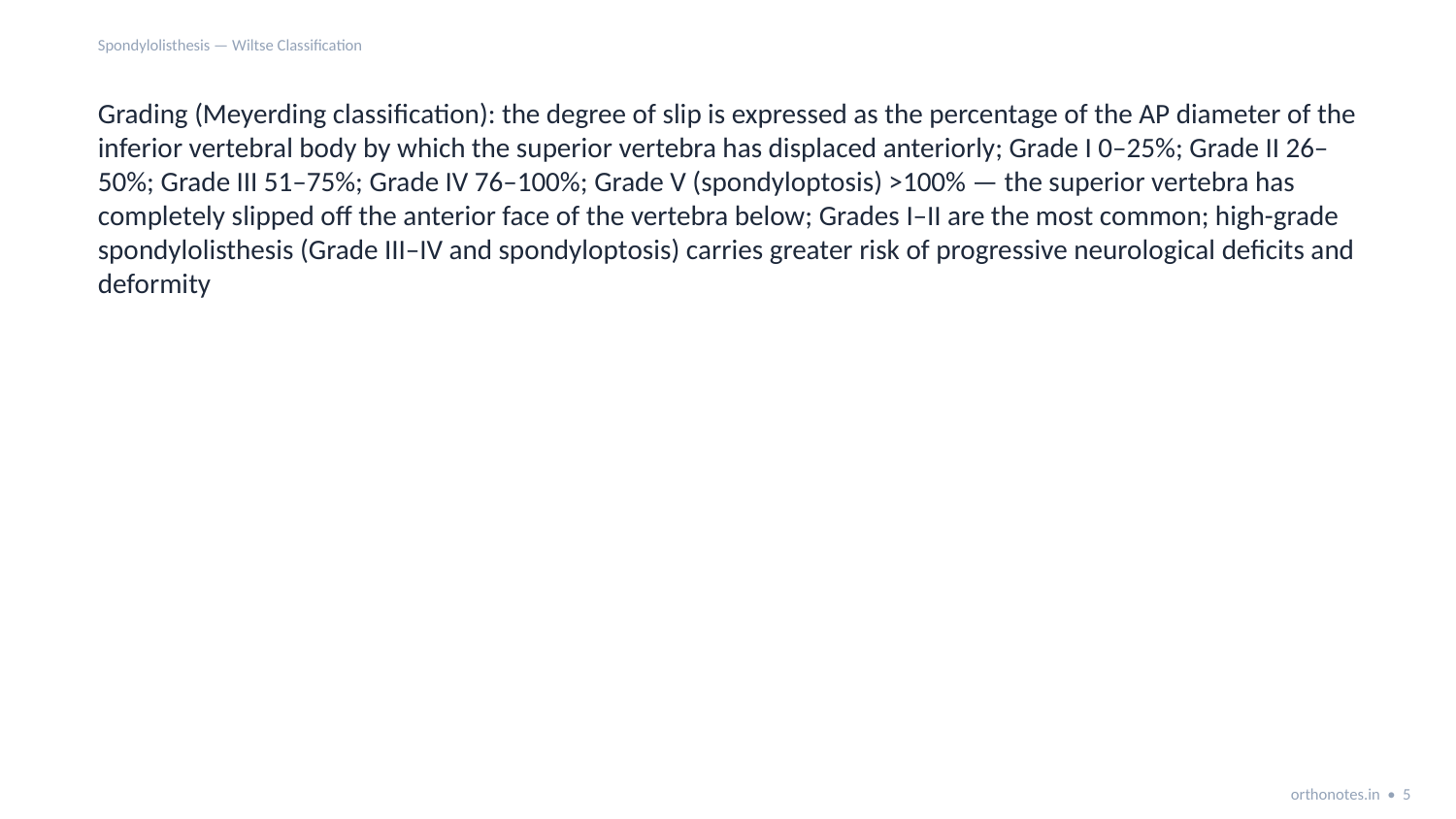

Spondylolisthesis — Wiltse Classification
Grading (Meyerding classification): the degree of slip is expressed as the percentage of the AP diameter of the inferior vertebral body by which the superior vertebra has displaced anteriorly; Grade I 0–25%; Grade II 26–50%; Grade III 51–75%; Grade IV 76–100%; Grade V (spondyloptosis) >100% — the superior vertebra has completely slipped off the anterior face of the vertebra below; Grades I–II are the most common; high-grade spondylolisthesis (Grade III–IV and spondyloptosis) carries greater risk of progressive neurological deficits and deformity
orthonotes.in  •  5